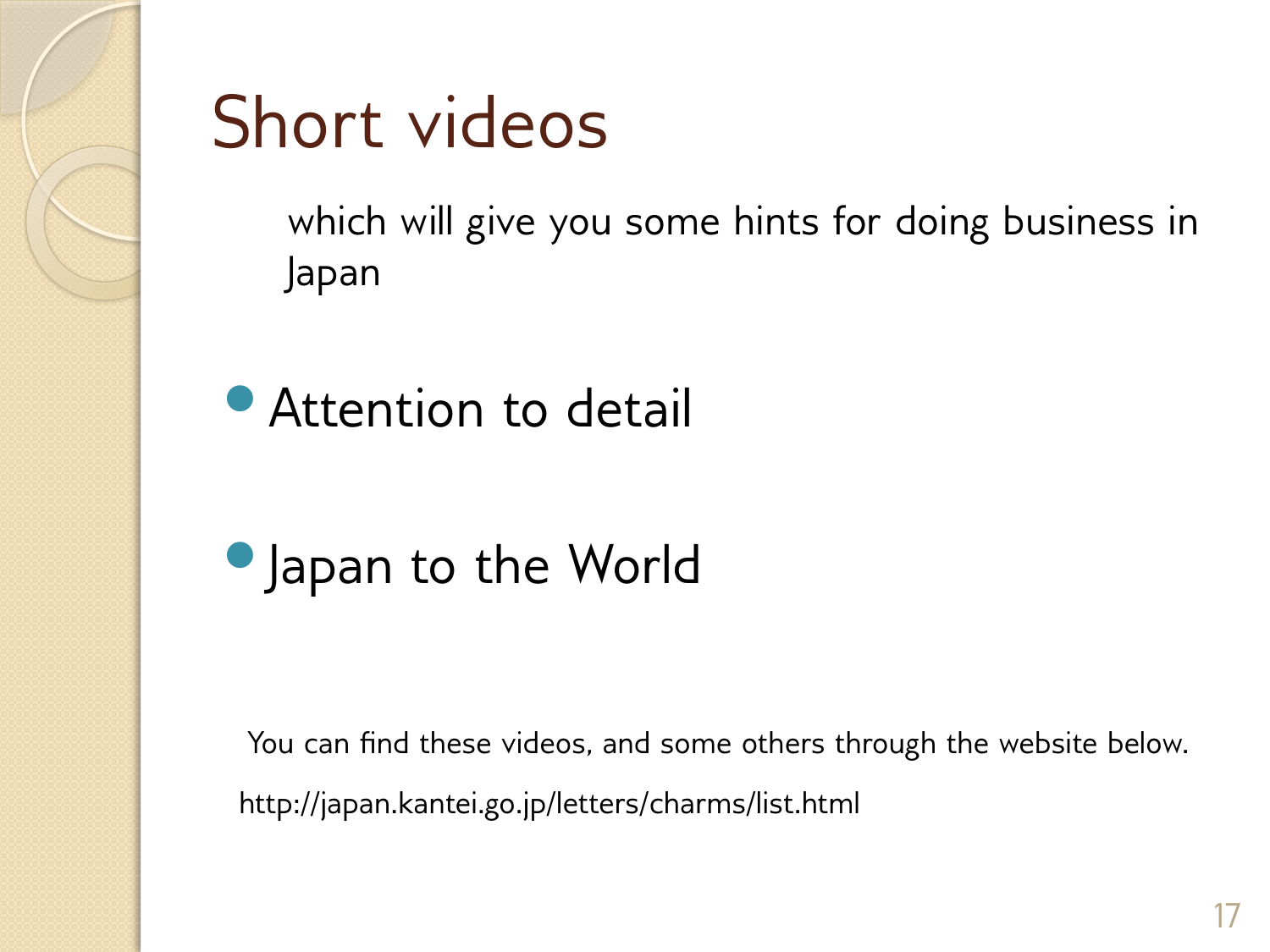

# Short videos
which will give you some hints for doing business in Japan

Attention to detail

Japan to the World
You can find these videos, and some others through the website below.
http://japan.kantei.go.jp/letters/charms/list.html
17